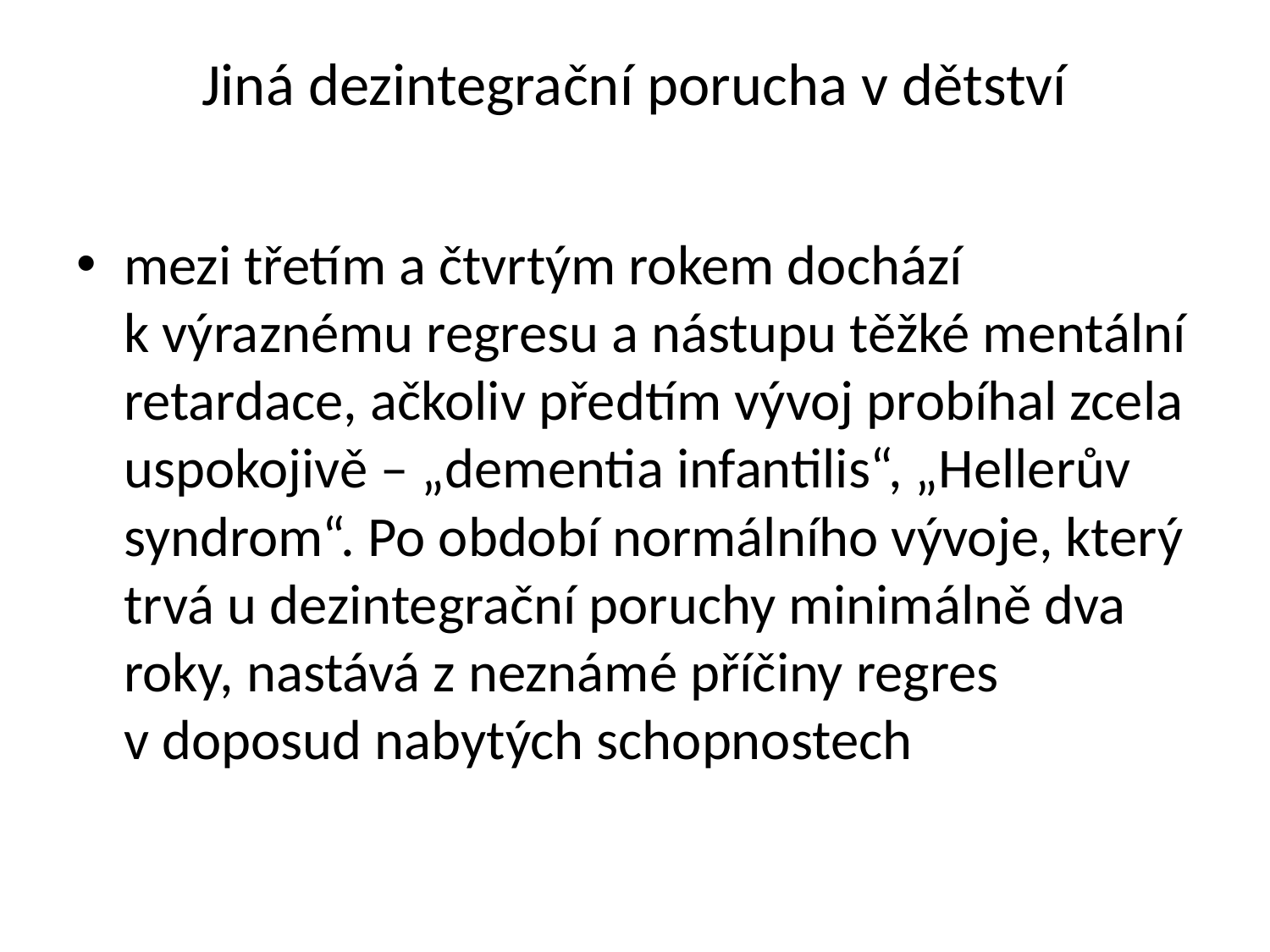

# Jiná dezintegrační porucha v dětství
mezi třetím a čtvrtým rokem dochází k výraznému regresu a nástupu těžké mentální retardace, ačkoliv předtím vývoj probíhal zcela uspokojivě – „dementia infantilis“, „Hellerův syndrom“. Po období normálního vývoje, který trvá u dezintegrační poruchy minimálně dva roky, nastává z neznámé příčiny regres v doposud nabytých schopnostech